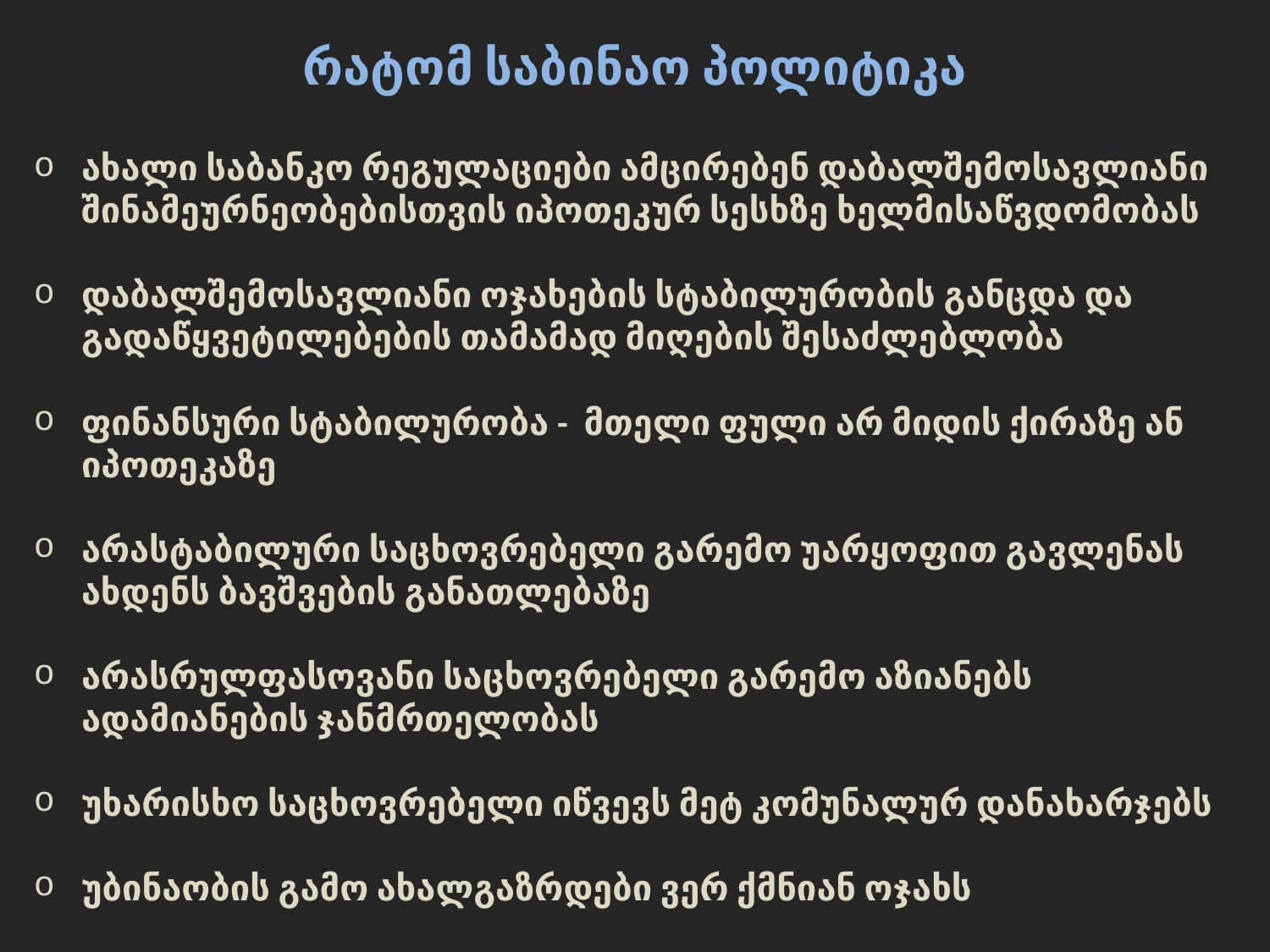

რატომ საბინაო პოლიტიკა

ახალი საბანკო რეგულაციები ამცირებენ დაბალშემოსავლიანი შინამეურნეობებისთვის იპოთეკურ სესხზე ხელმისაწვდომობას

დაბალშემოსავლიანი ოჯახების სტაბილურობის განცდა და გადაწყვეტილებების თამამად მიღების შესაძლებლობა

ფინანსური სტაბილურობა -  მთელი ფული არ მიდის ქირაზე ან იპოთეკაზე

არასტაბილური საცხოვრებელი გარემო უარყოფით გავლენას ახდენს ბავშვების განათლებაზე

არასრულფასოვანი საცხოვრებელი გარემო აზიანებს ადამიანების ჯანმრთელობას

უხარისხო საცხოვრებელი იწვევს მეტ კომუნალურ დანახარჯებს

უბინაობის გამო ახალგაზრდები ვერ ქმნიან ოჯახს